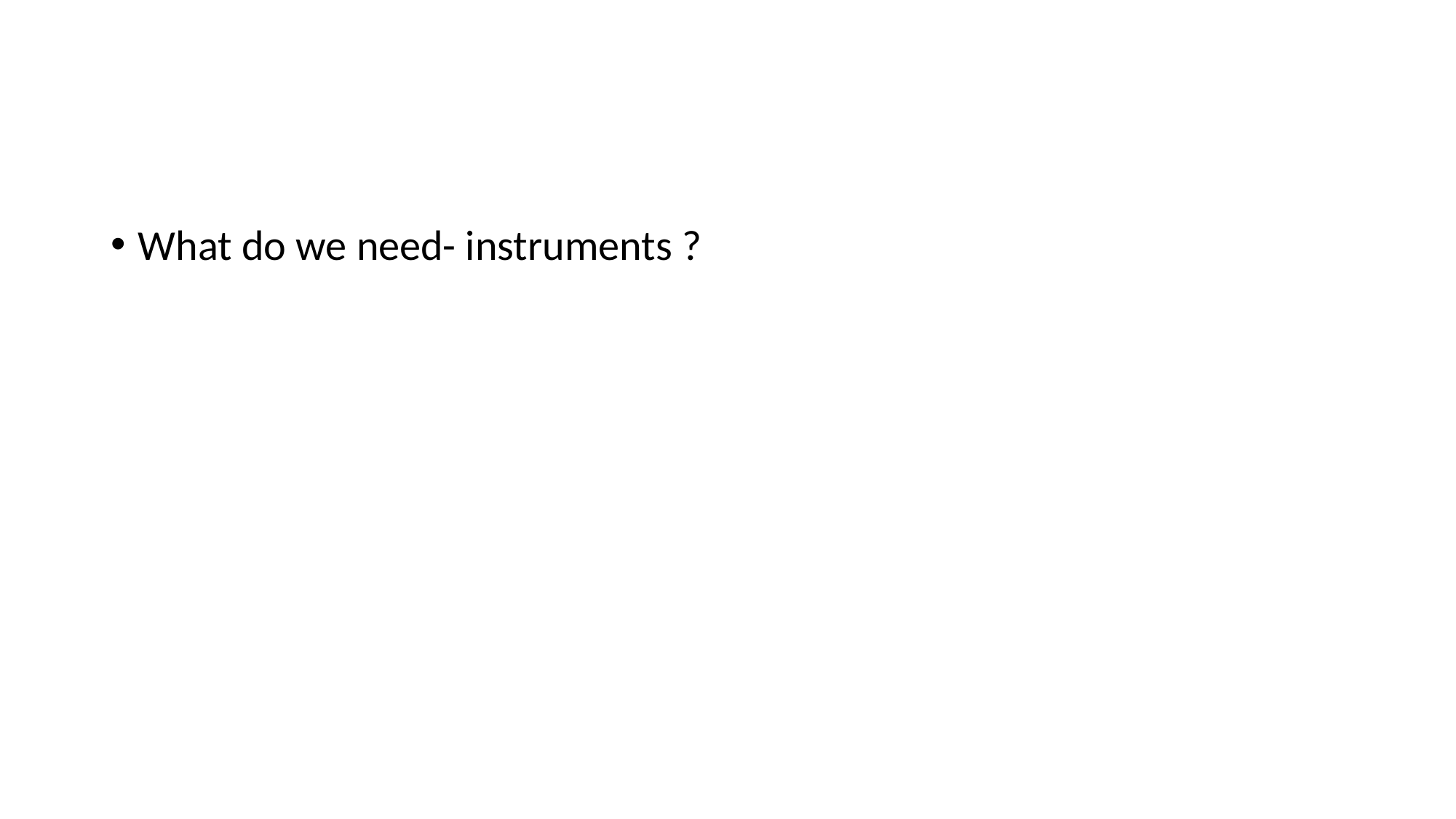

#
What do we need- instruments ?